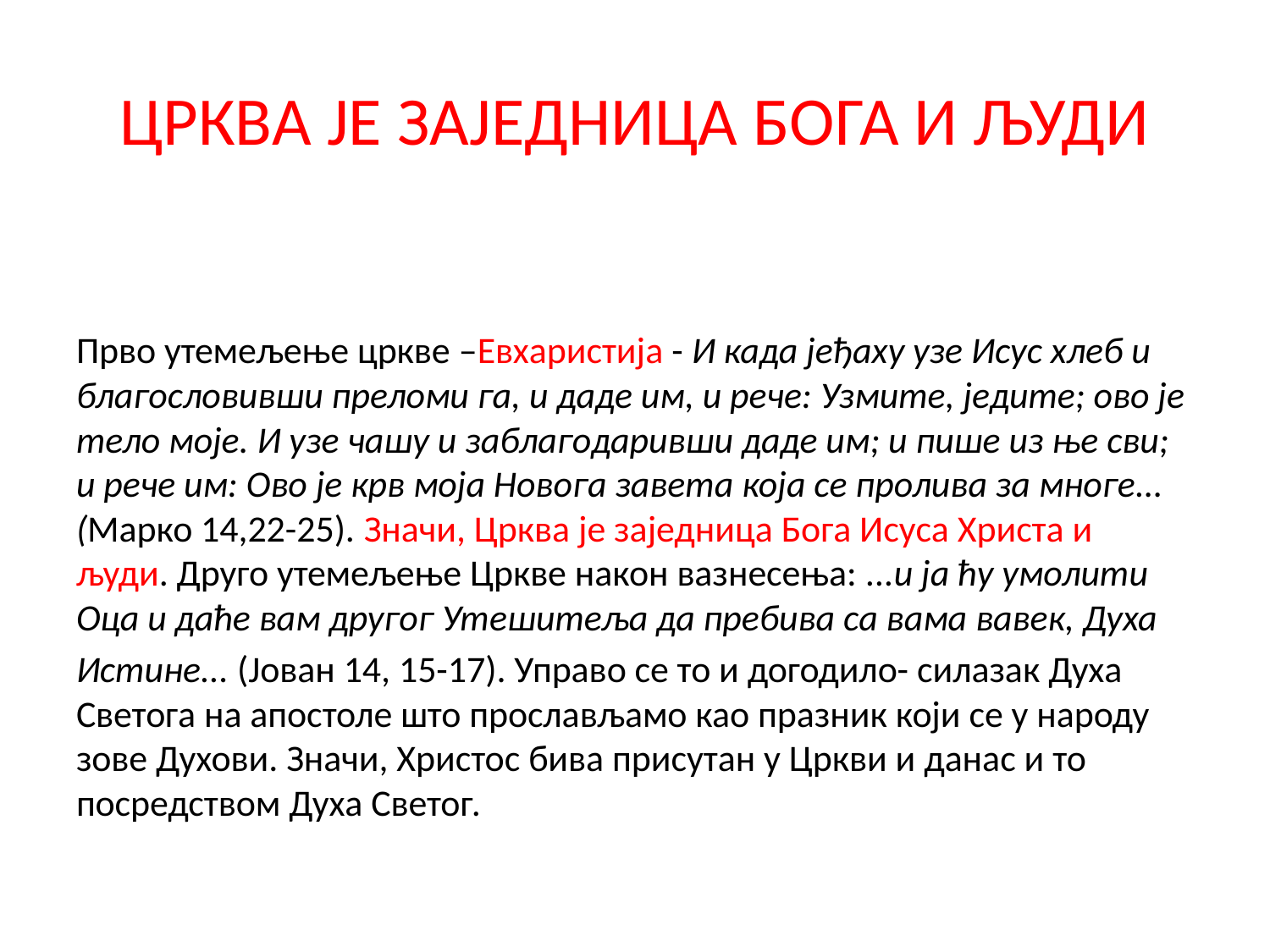

# ЦРКВА ЈЕ ЗАЈЕДНИЦА БОГА И ЉУДИ

Прво утемељење цркве –Евхаристија - И када јеђаху узе Исус хлеб и благословивши преломи га, и даде им, и рече: Узмите, једите; ово је тело моје. И узе чашу и заблагодаривши даде им; и пише из ње сви; и рече им: Ово је крв моја Новога завета која се пролива за многе...(Марко 14,22-25). Значи, Црква је заједница Бога Исуса Христа и људи. Друго утемељење Цркве након вазнесења: ...и ја ћу умолити Оца и даће вам другог Утешитеља да пребива са вама вавек, Духа
Истине... (Јован 14, 15-17). Управо се то и догодило- силазак Духа Светога на апостоле што прослављамо као празник који се у народу зове Духови. Значи, Христос бива присутан у Цркви и данас и то посредством Духа Светог.